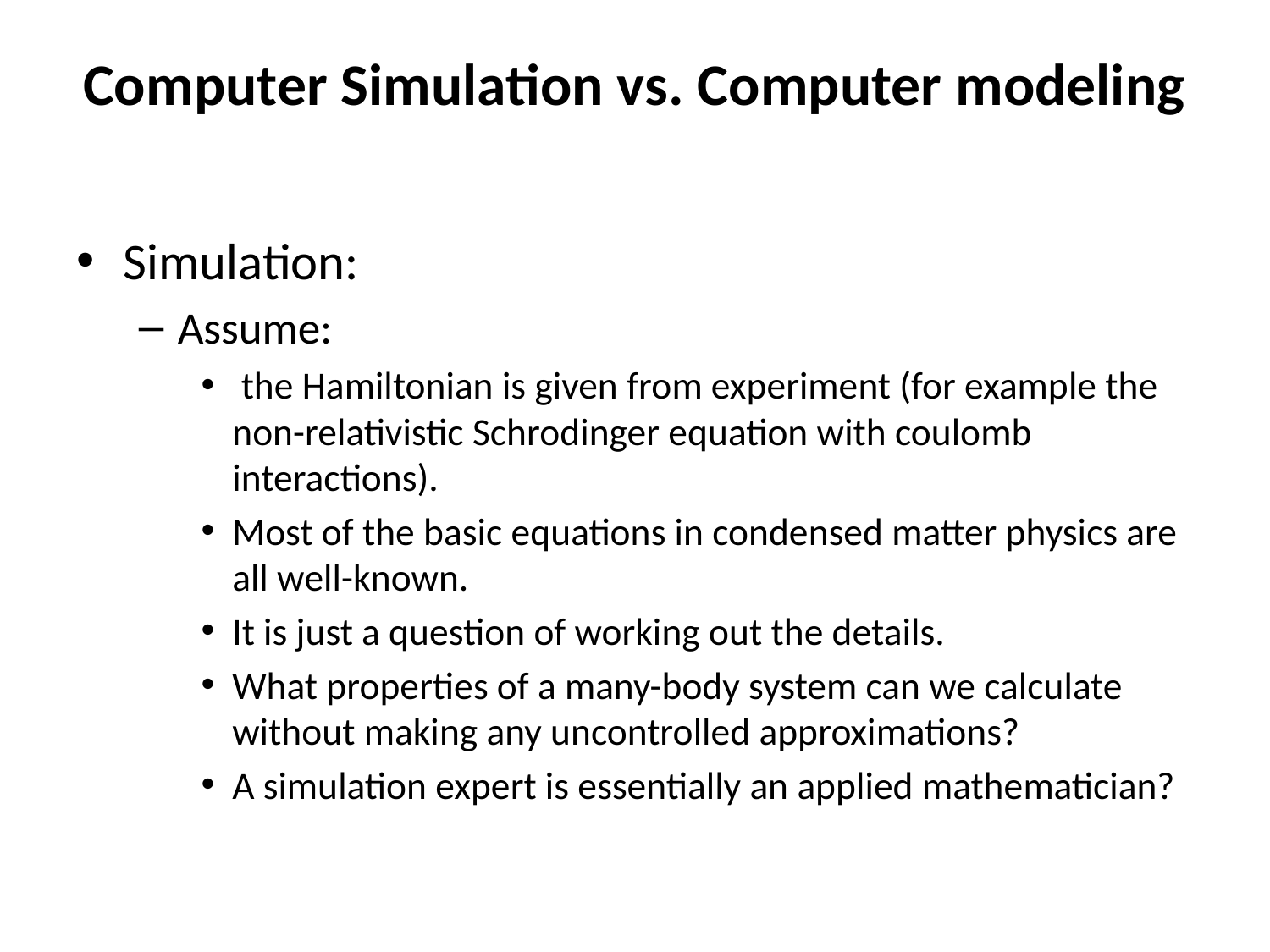

# Computer Simulation vs. Computer modeling
Simulation:
Assume:
 the Hamiltonian is given from experiment (for example the non-relativistic Schrodinger equation with coulomb interactions).
Most of the basic equations in condensed matter physics are all well-known.
It is just a question of working out the details.
What properties of a many-body system can we calculate without making any uncontrolled approximations?
A simulation expert is essentially an applied mathematician?